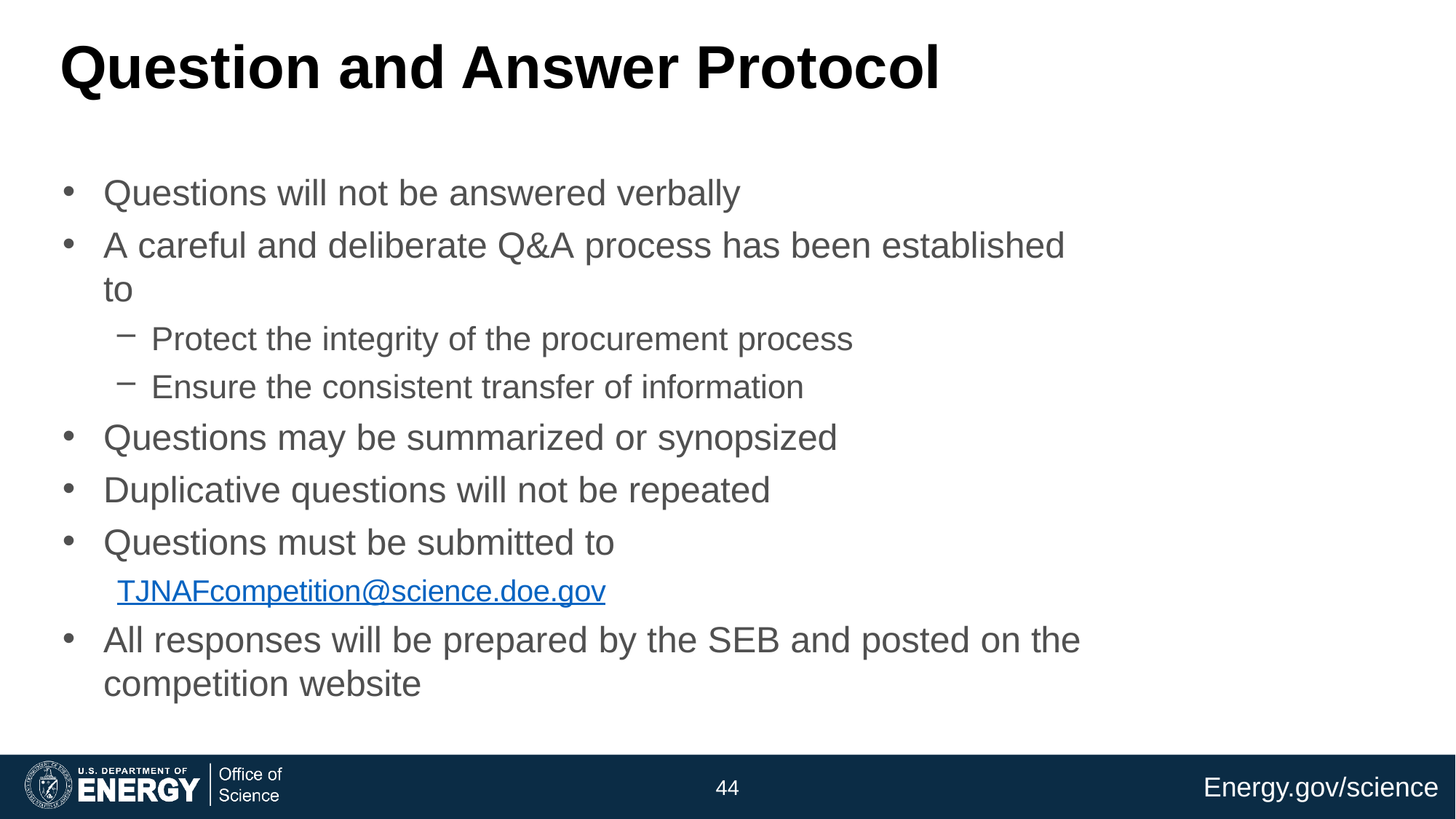

# Question and Answer Protocol
Questions will not be answered verbally
A careful and deliberate Q&A process has been established to
Protect the integrity of the procurement process
Ensure the consistent transfer of information
Questions may be summarized or synopsized
Duplicative questions will not be repeated
Questions must be submitted to
TJNAFcompetition@science.doe.gov
All responses will be prepared by the SEB and posted on the competition website
44